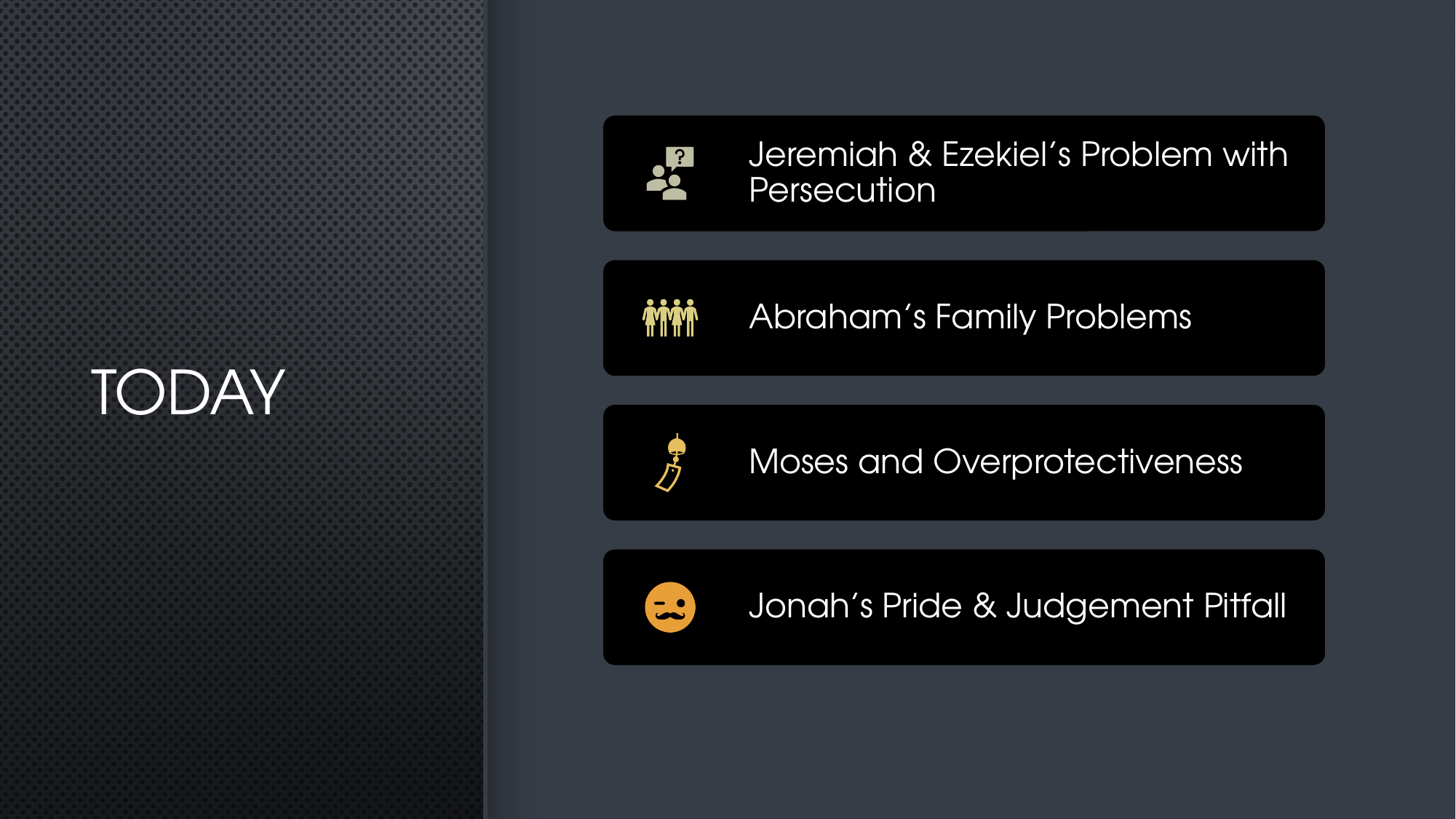

Jeremiah & Ezekiel’s Problem with Persecution
Abraham’s Family Problems
Moses and Overprotectiveness
Jonah’s Pride & Judgement Pitfall
# Today